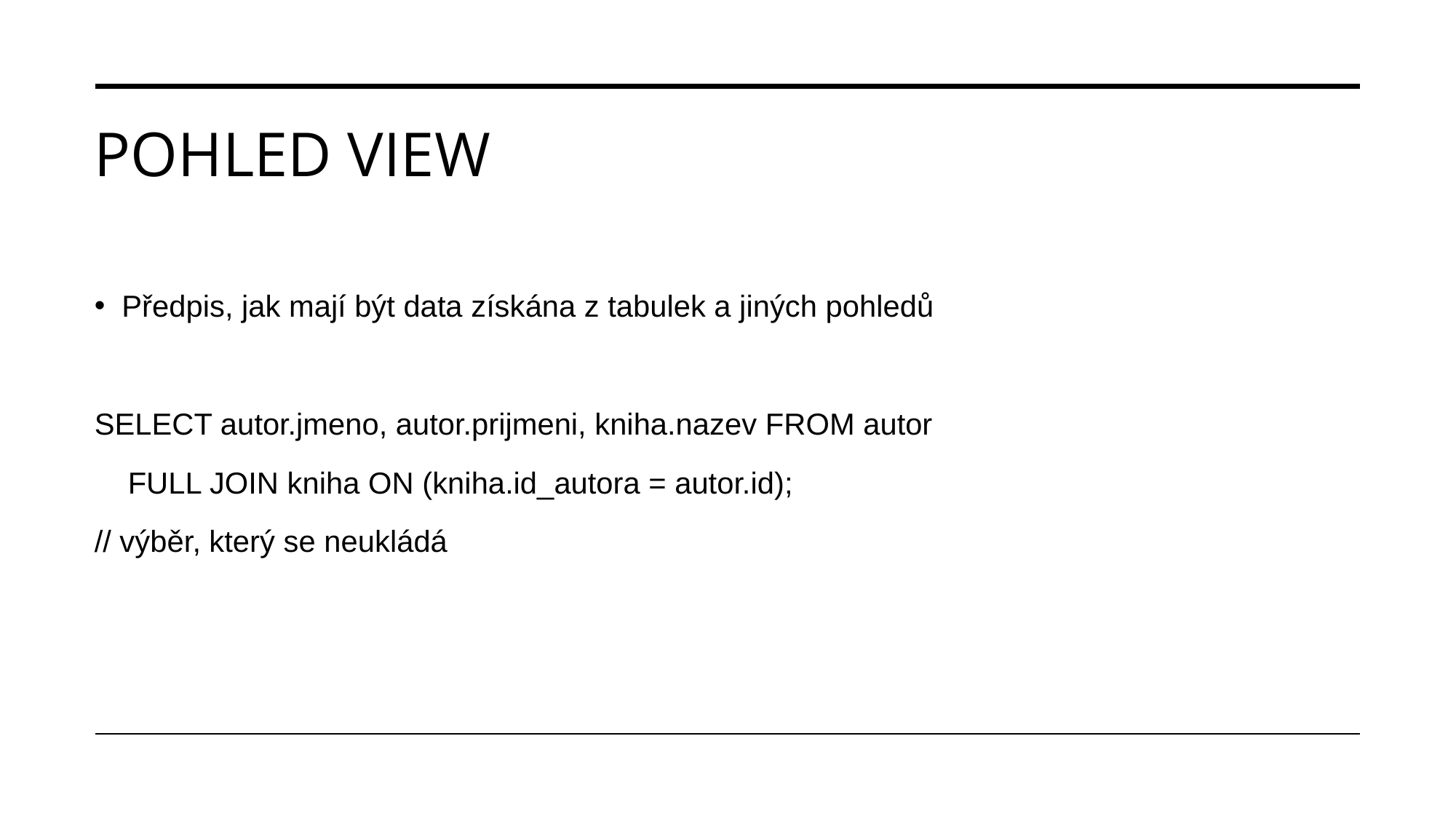

# POHLED VIEW
Předpis, jak mají být data získána z tabulek a jiných pohledů

SELECT autor.jmeno, autor.prijmeni, kniha.nazev FROM autor
    FULL JOIN kniha ON (kniha.id_autora = autor.id);
// výběr, který se neukládá